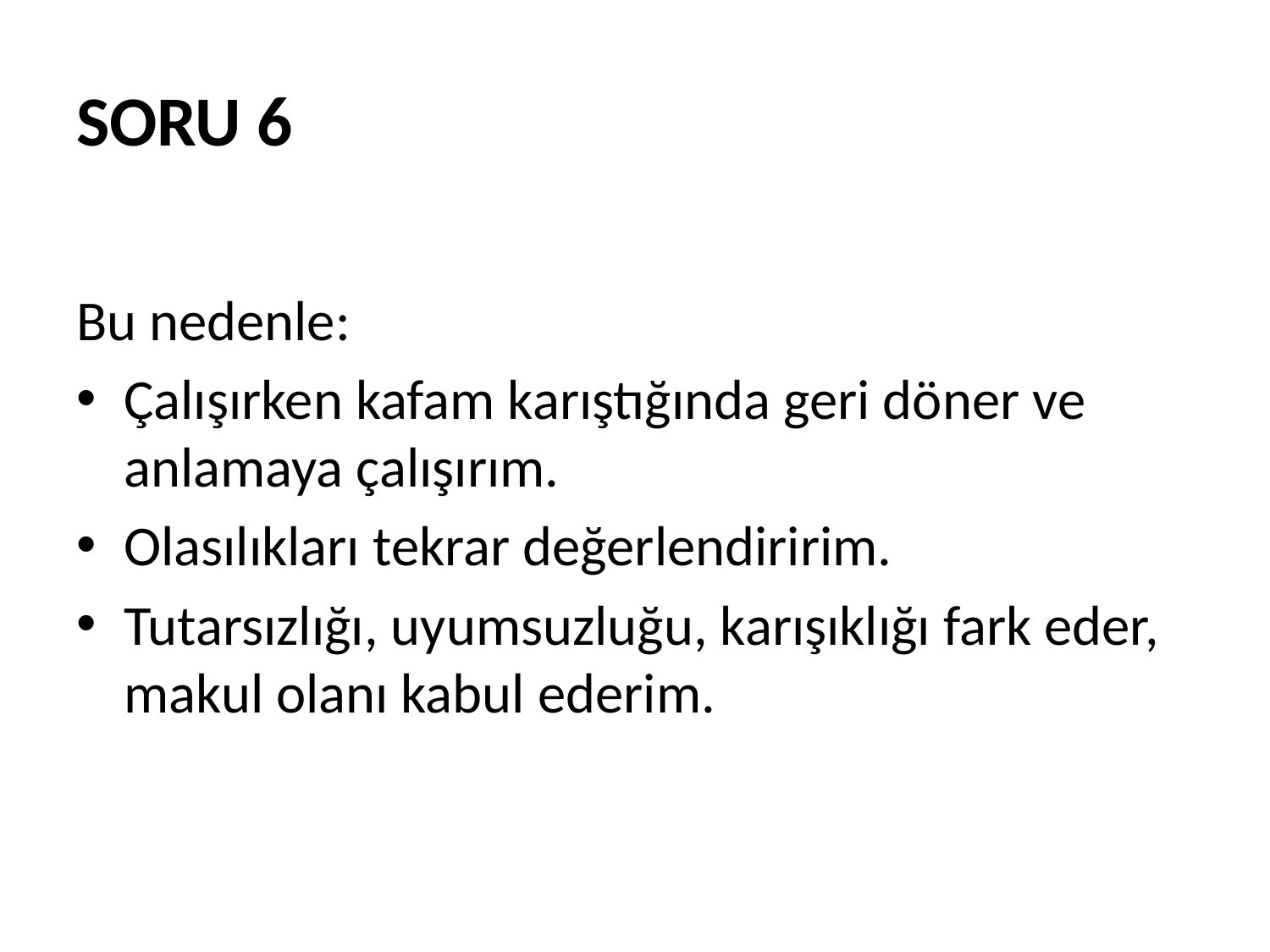

# SORU 6

Bu nedenle:
Çalışırken kafam karıştığında geri döner ve anlamaya çalışırım.
Olasılıkları tekrar değerlendiririm.
Tutarsızlığı, uyumsuzluğu, karışıklığı fark eder, makul olanı kabul ederim.